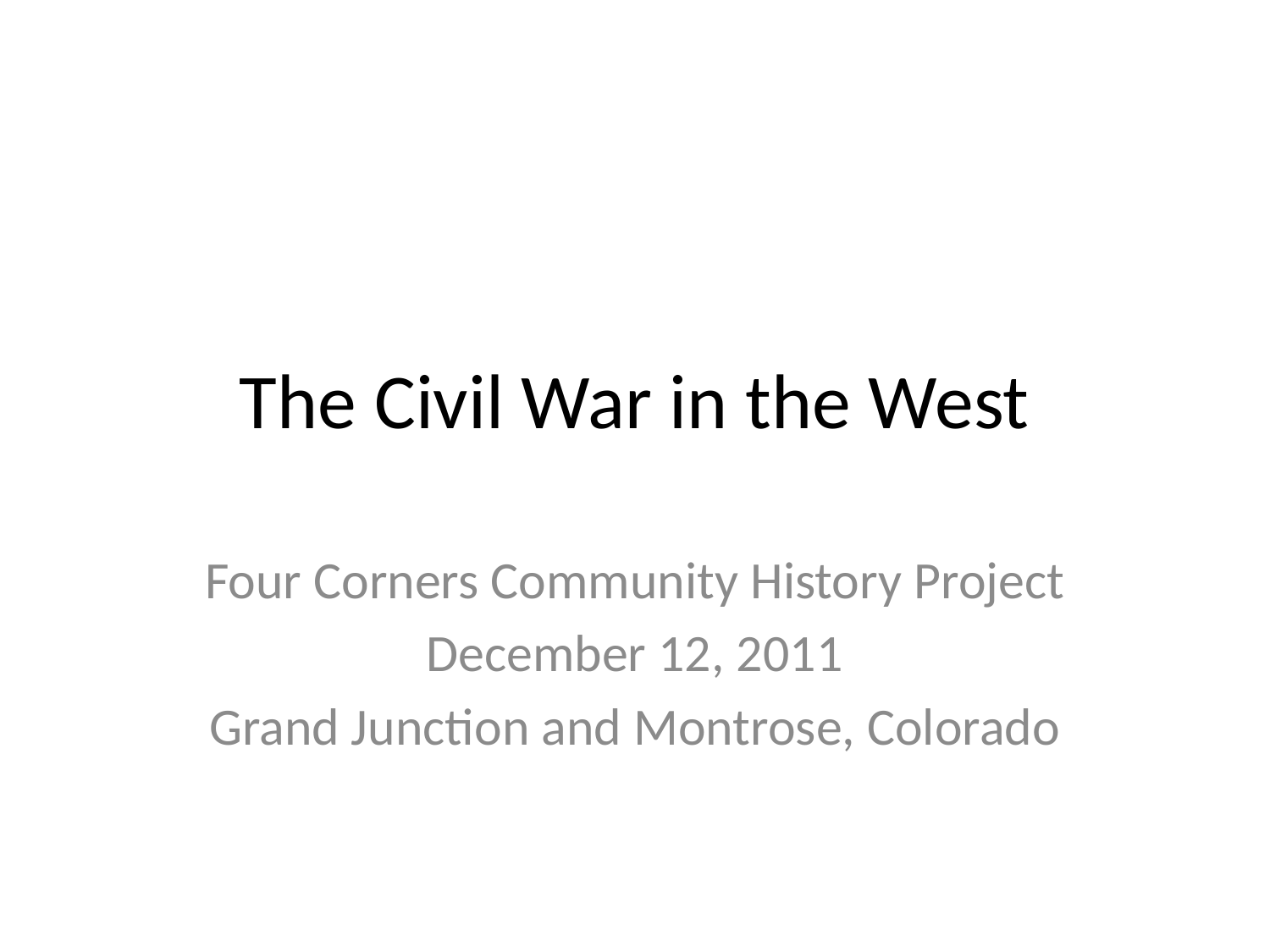

# The Civil War in the West
Four Corners Community History Project
December 12, 2011
Grand Junction and Montrose, Colorado